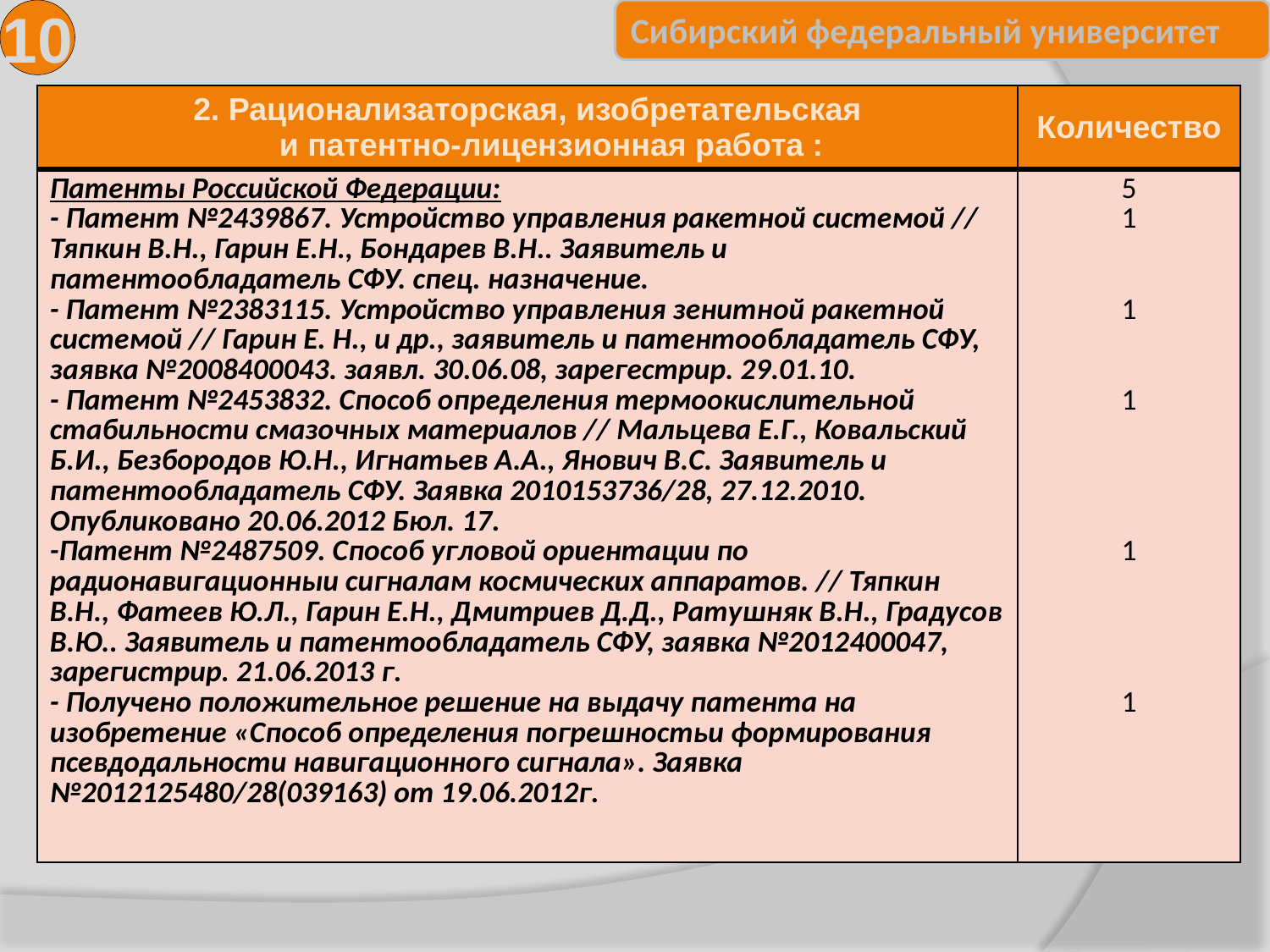

10
| 2. Рационализаторская, изобретательская и патентно-лицензионная работа : | Количество |
| --- | --- |
| Патенты Российской Федерации: - Патент №2439867. Устройство управления ракетной системой // Тяпкин В.Н., Гарин Е.Н., Бондарев В.Н.. Заявитель и патентообладатель СФУ. спец. назначение. - Патент №2383115. Устройство управления зенитной ракетной системой // Гарин Е. Н., и др., заявитель и патентообладатель СФУ, заявка №2008400043. заявл. 30.06.08, зарегестрир. 29.01.10. - Патент №2453832. Способ определения термоокислительной стабильности смазочных материалов // Мальцева Е.Г., Ковальский Б.И., Безбородов Ю.Н., Игнатьев А.А., Янович В.С. Заявитель и патентообладатель СФУ. Заявка 2010153736/28, 27.12.2010. Опубликовано 20.06.2012 Бюл. 17. -Патент №2487509. Способ угловой ориентации по радионавигационныи сигналам космических аппаратов. // Тяпкин В.Н., Фатеев Ю.Л., Гарин Е.Н., Дмитриев Д.Д., Ратушняк В.Н., Градусов В.Ю.. Заявитель и патентообладатель СФУ, заявка №2012400047, зарегистрир. 21.06.2013 г. - Получено положительное решение на выдачу патента на изобретение «Способ определения погрешностьи формирования псевдодальности навигационного сигнала». Заявка №2012125480/28(039163) от 19.06.2012г. | 5 1 1 1 1 1 |